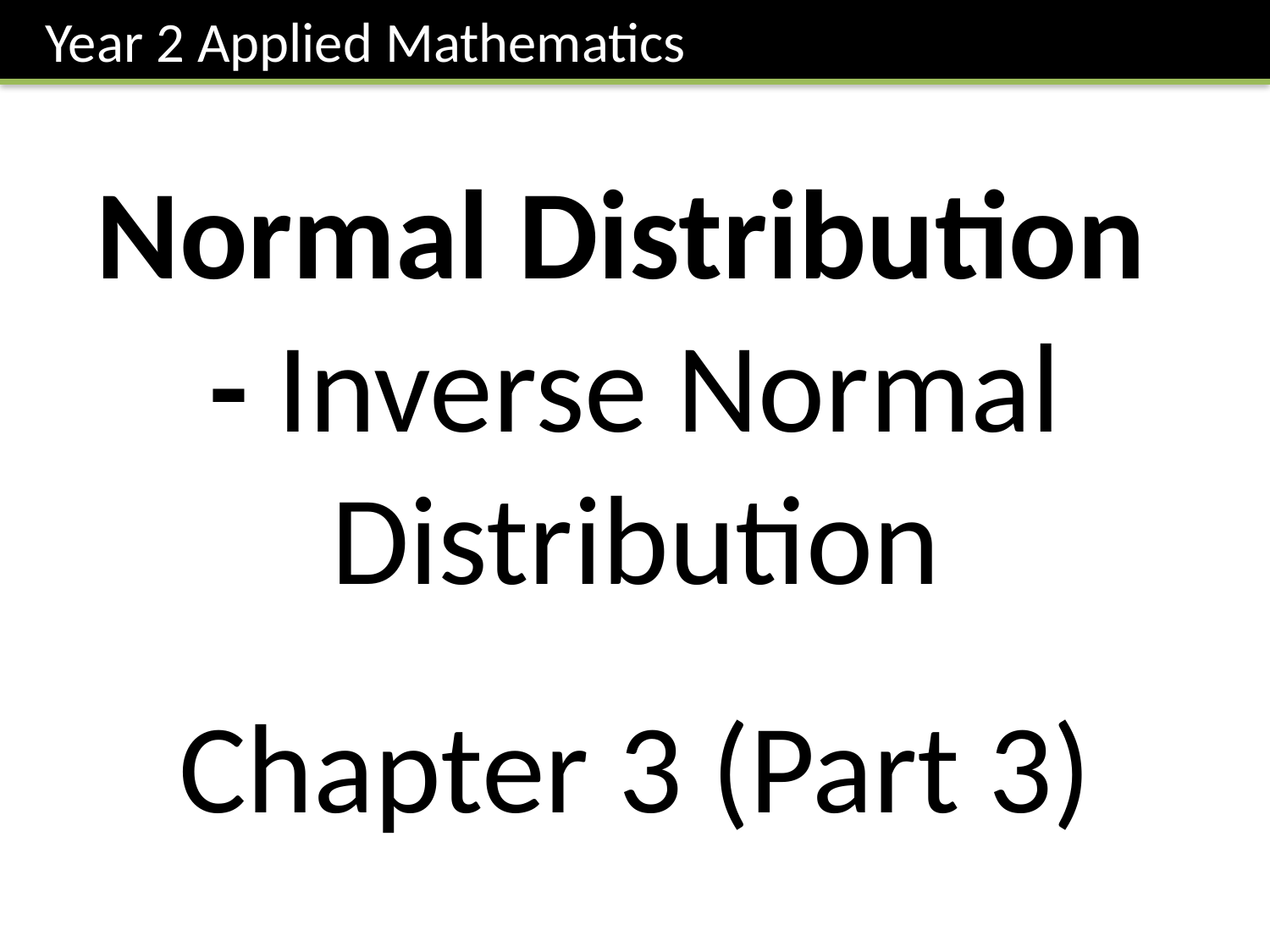

Year 2 Applied Mathematics
Normal Distribution
- Inverse Normal Distribution

Chapter 3 (Part 3)